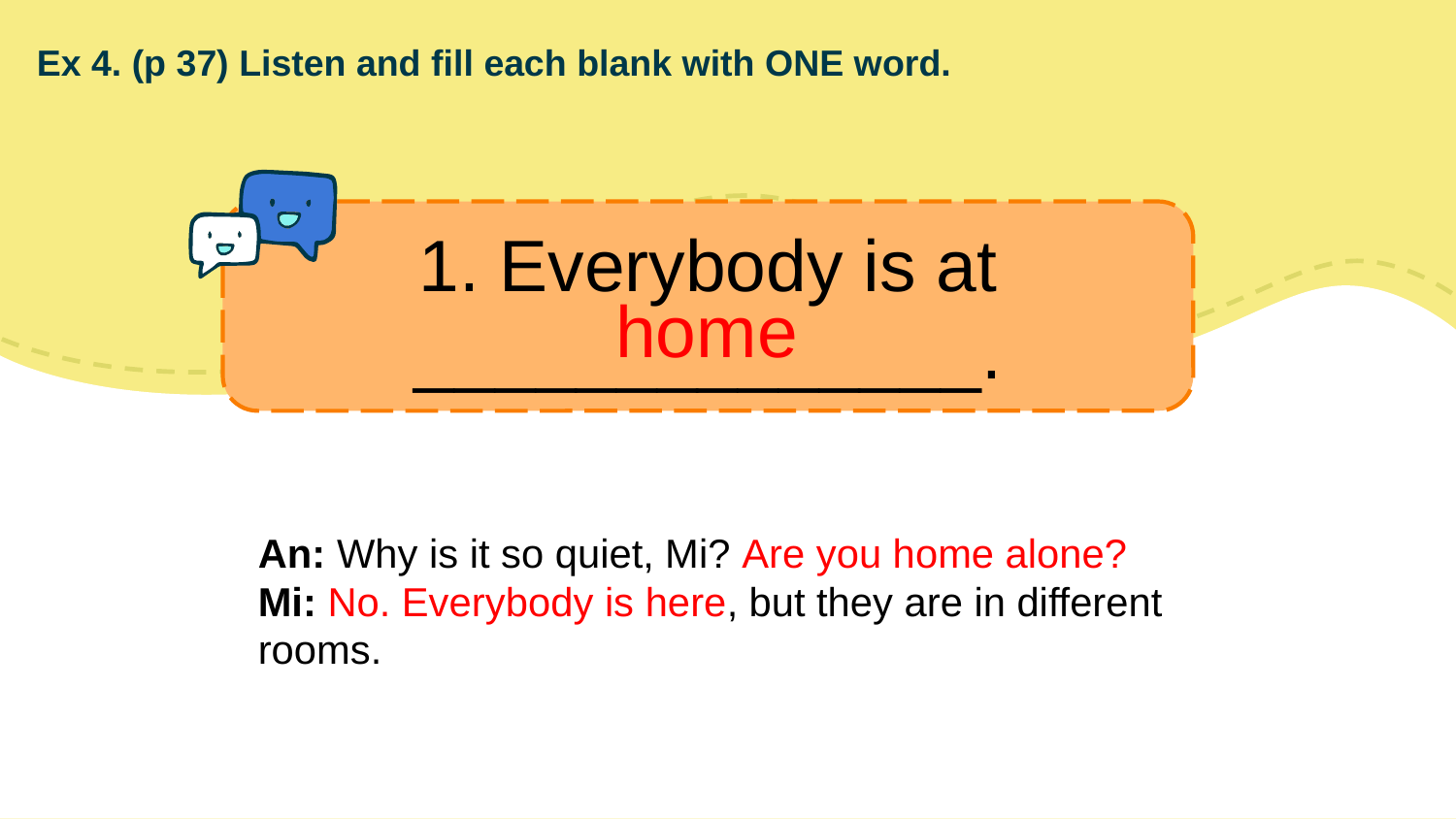

# Ex 4. (p 37) Listen and fill each blank with ONE word.

1. Everybody is at ______________.
home
An: Why is it so quiet, Mi? Are you home alone?
Mi: No. Everybody is here, but they are in different rooms.